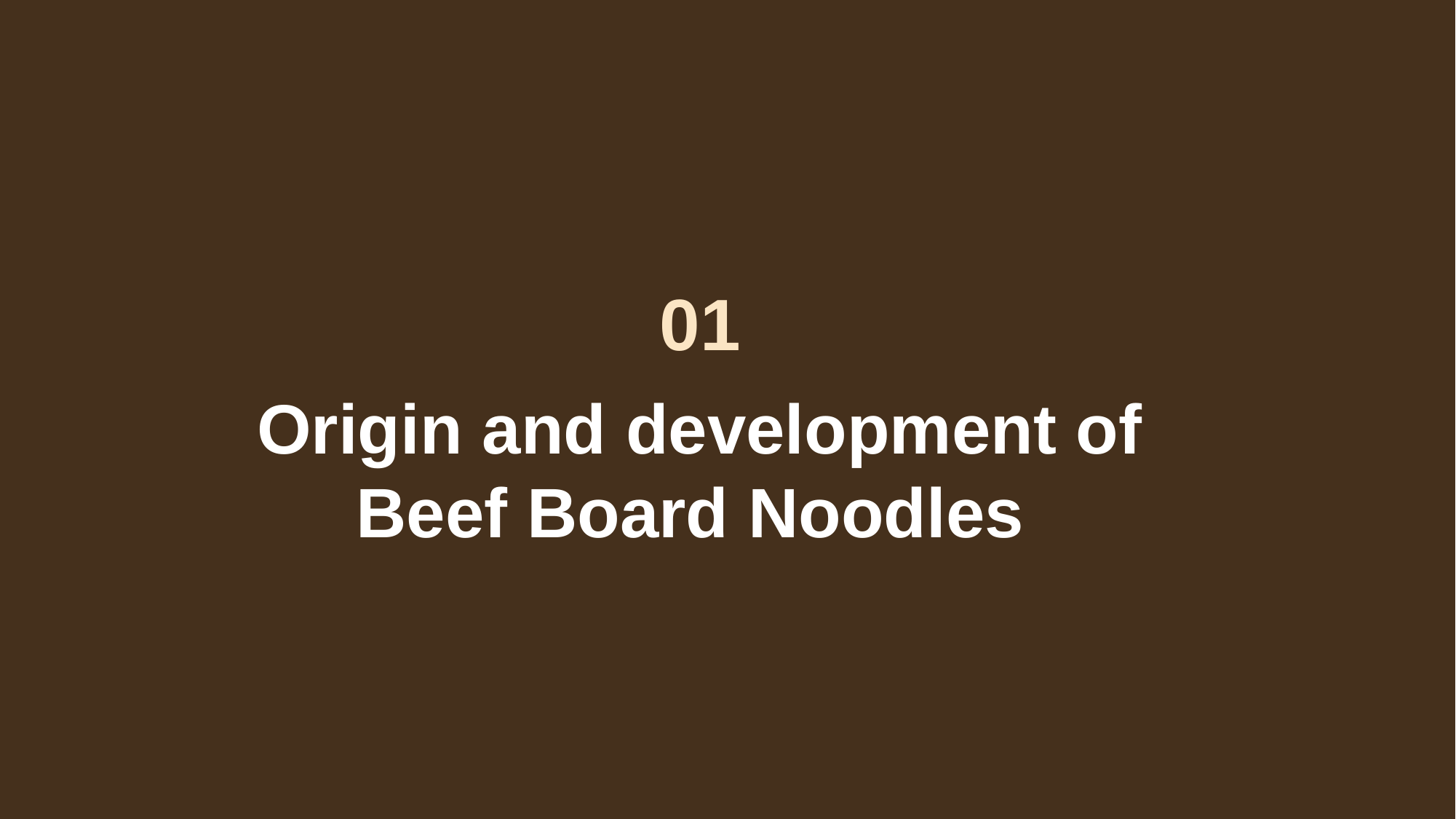

01
# Origin and development of Beef Board Noodles